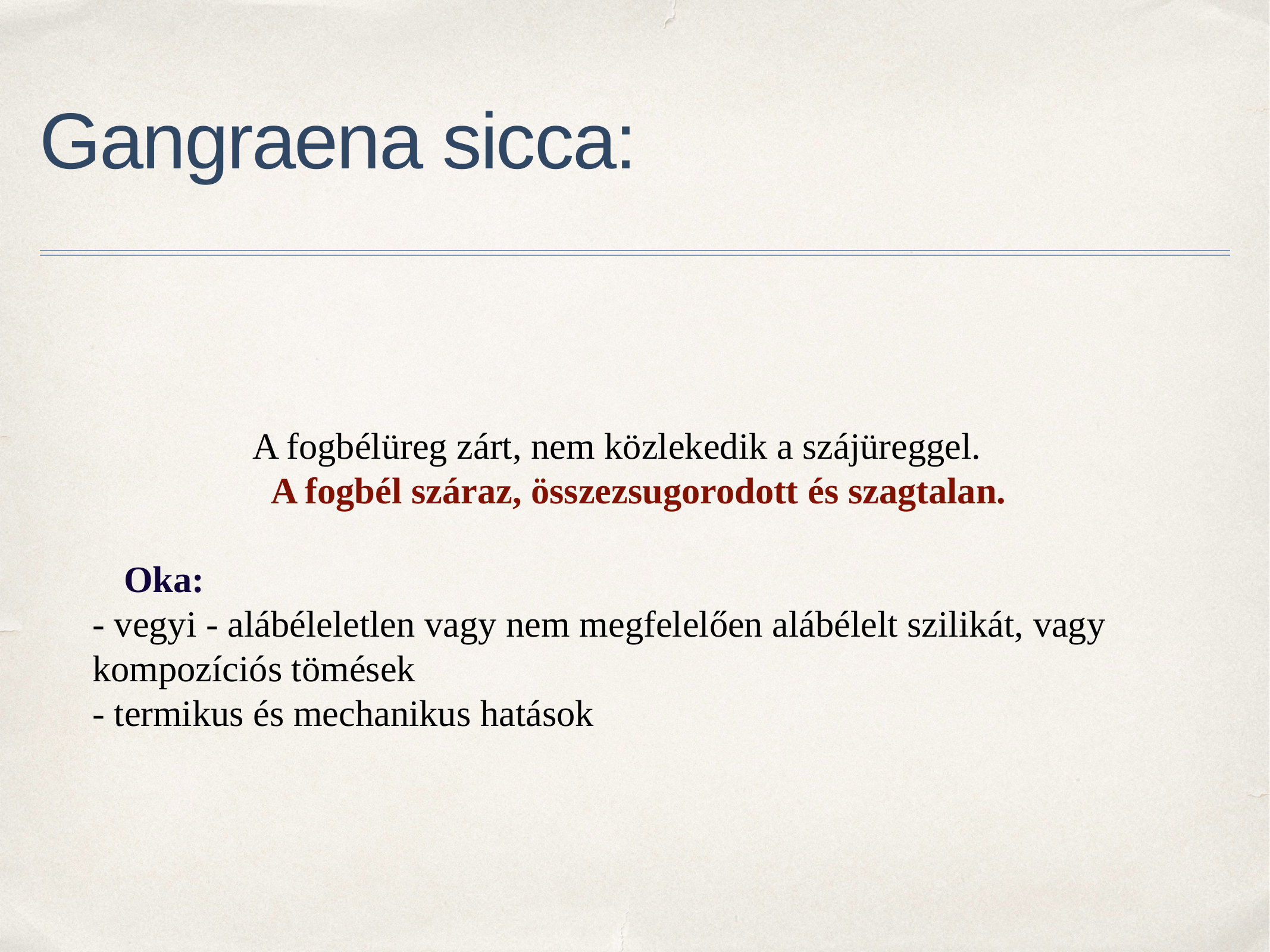

# Gangraena sicca:
 A fogbélüreg zárt, nem közlekedik a szájüreggel.
A fogbél száraz, összezsugorodott és szagtalan.

         Oka:
- vegyi - alábéleletlen vagy nem megfelelően alábélelt szilikát, vagy kompozíciós tömések
- termikus és mechanikus hatások